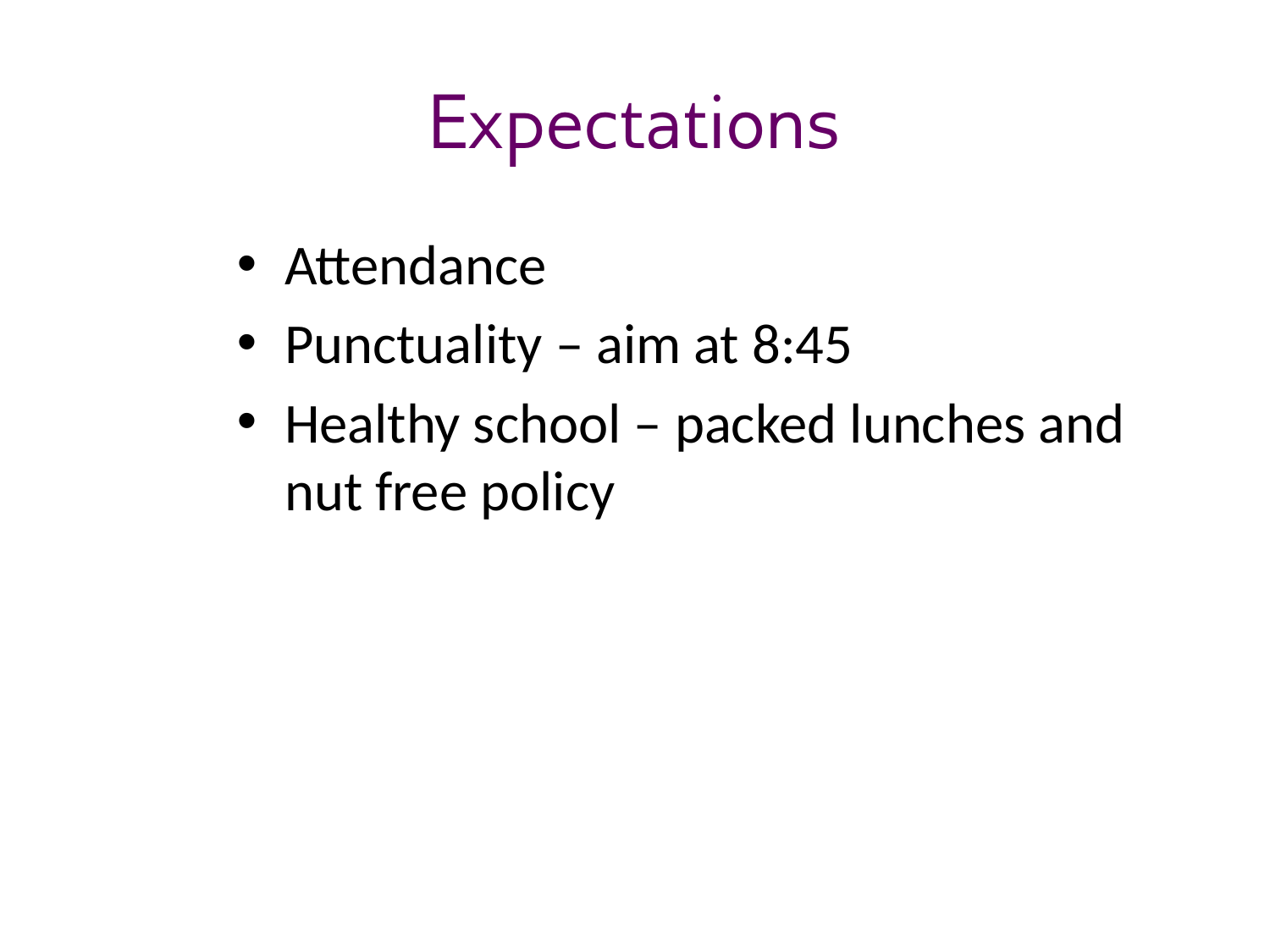

Expectations
Attendance
Punctuality – aim at 8:45
Healthy school – packed lunches and nut free policy